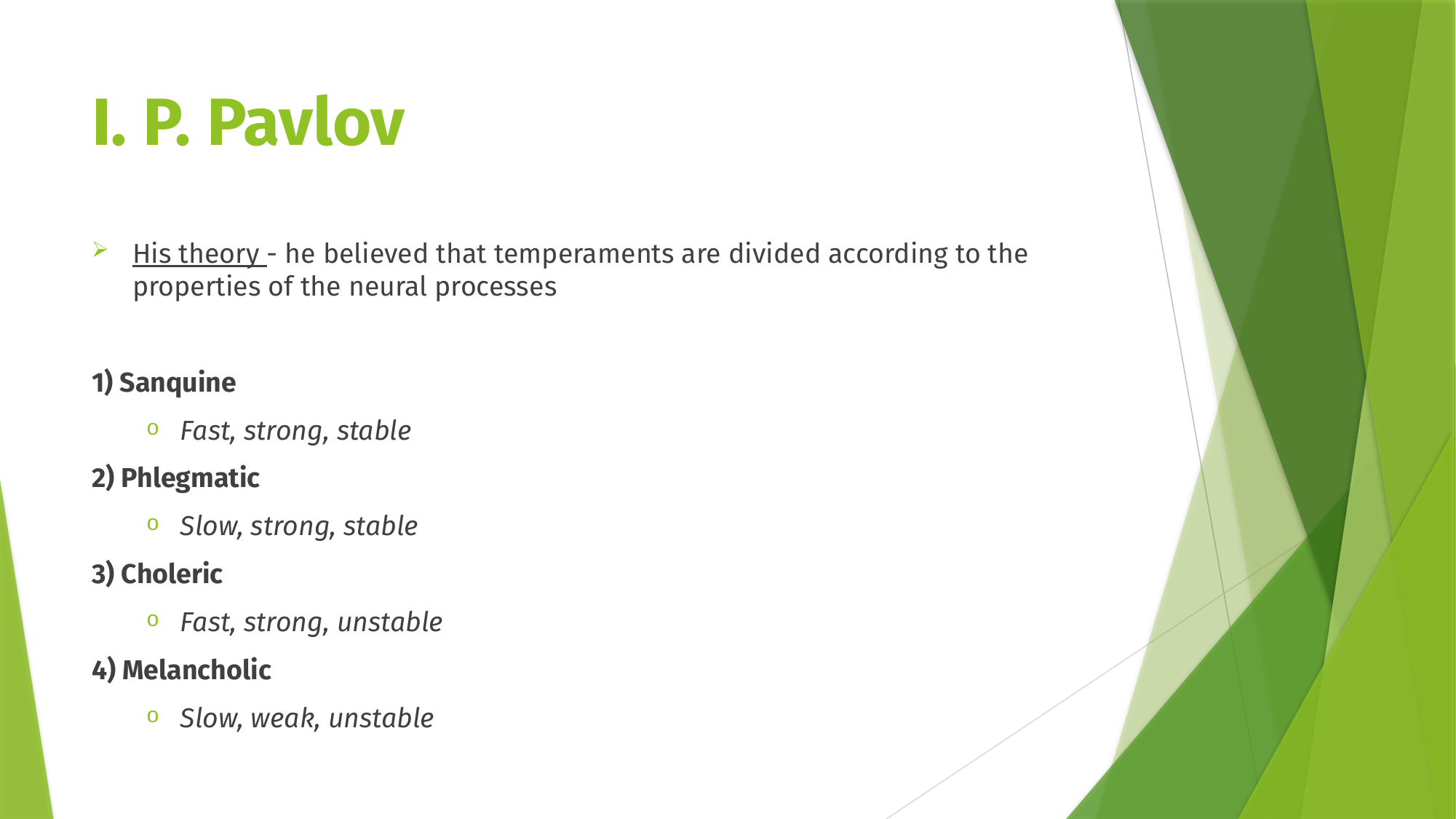

# I. P. Pavlov
His theory - he believed that temperaments are divided according to the properties of the neural processes

1) Sanquine
Fast, strong, stable
2) Phlegmatic
Slow, strong, stable
3) Choleric
Fast, strong, unstable
4) Melancholic
Slow, weak, unstable